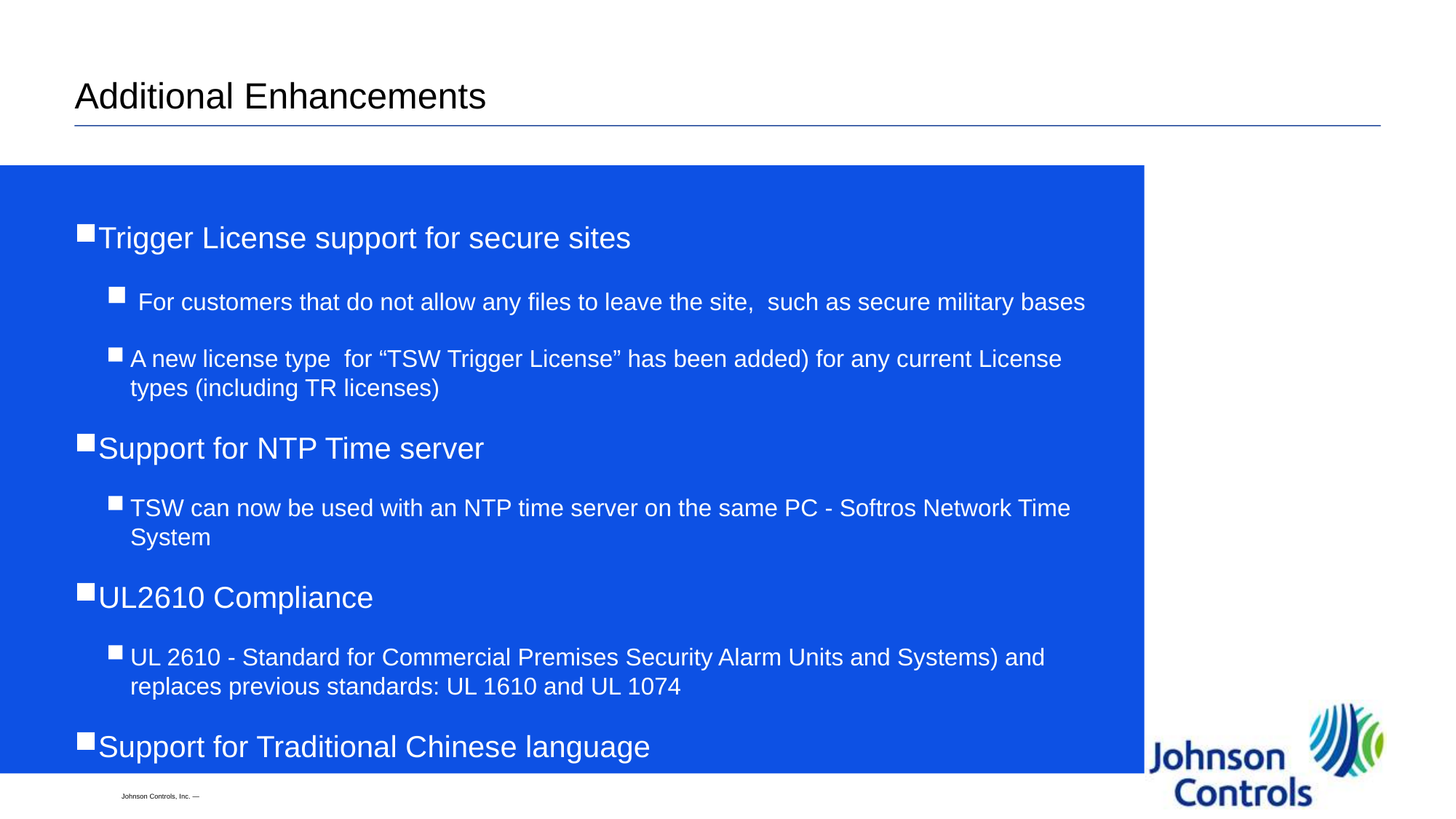

# Additional Enhancements

Trigger License support for secure sites
 For customers that do not allow any files to leave the site,  such as secure military bases
A new license type  for “TSW Trigger License” has been added) for any current License types (including TR licenses)
Support for NTP Time server
TSW can now be used with an NTP time server on the same PC - Softros Network Time System
UL2610 Compliance
UL 2610 - Standard for Commercial Premises Security Alarm Units and Systems) and replaces previous standards: UL 1610 and UL 1074
Support for Traditional Chinese language